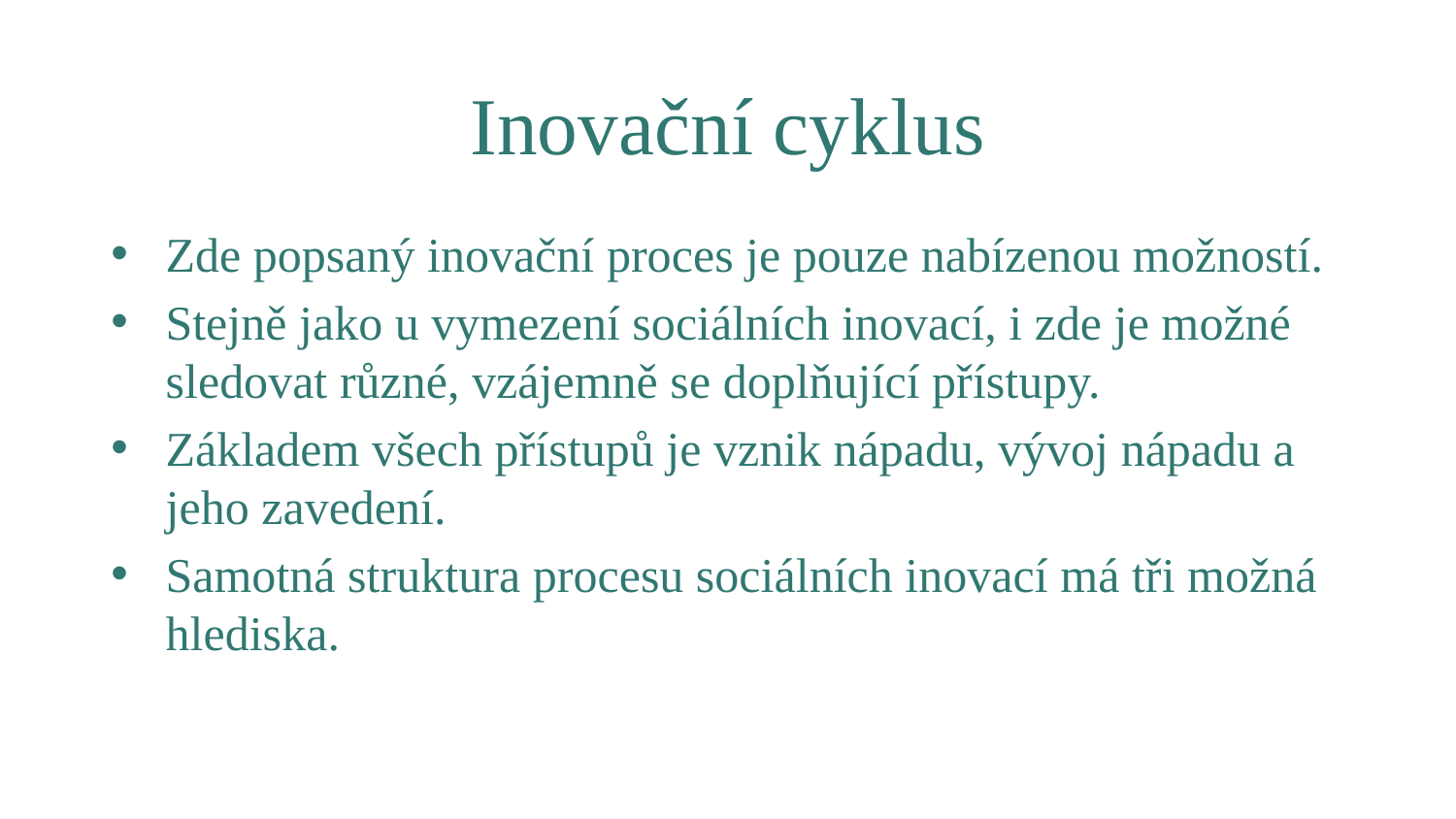

# Inovační cyklus
Zde popsaný inovační proces je pouze nabízenou možností.
Stejně jako u vymezení sociálních inovací, i zde je možné sledovat různé, vzájemně se doplňující přístupy.
Základem všech přístupů je vznik nápadu, vývoj nápadu a jeho zavedení.
Samotná struktura procesu sociálních inovací má tři možná hlediska.